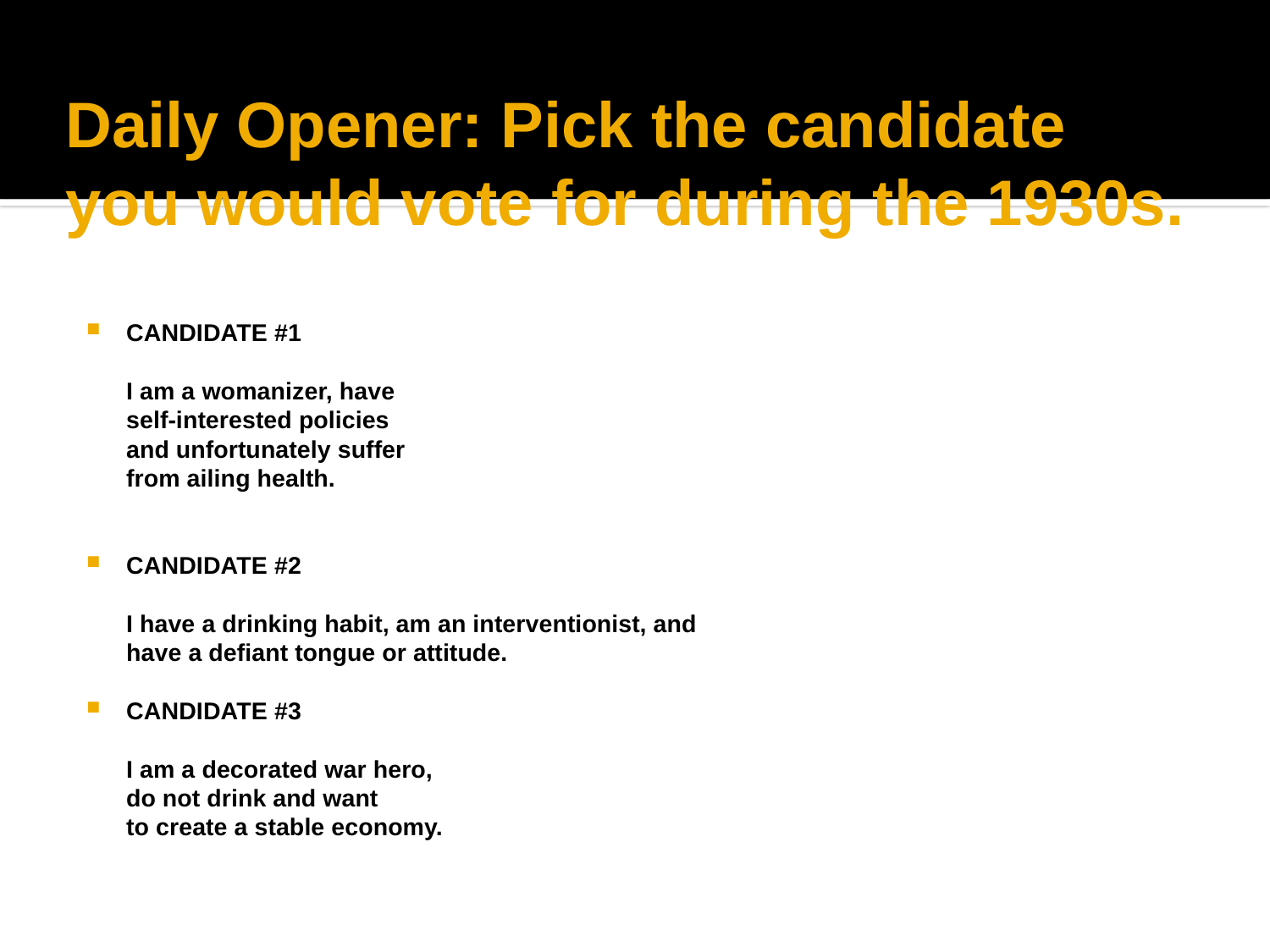

# Daily Opener: Pick the candidate you would vote for during the 1930s.

CANDIDATE #1
I am a womanizer, have
self-interested policies
and unfortunately suffer
from ailing health.
CANDIDATE #2
I have a drinking habit, am an interventionist, and
have a defiant tongue or attitude.
CANDIDATE #3
I am a decorated war hero,
do not drink and want
to create a stable economy.